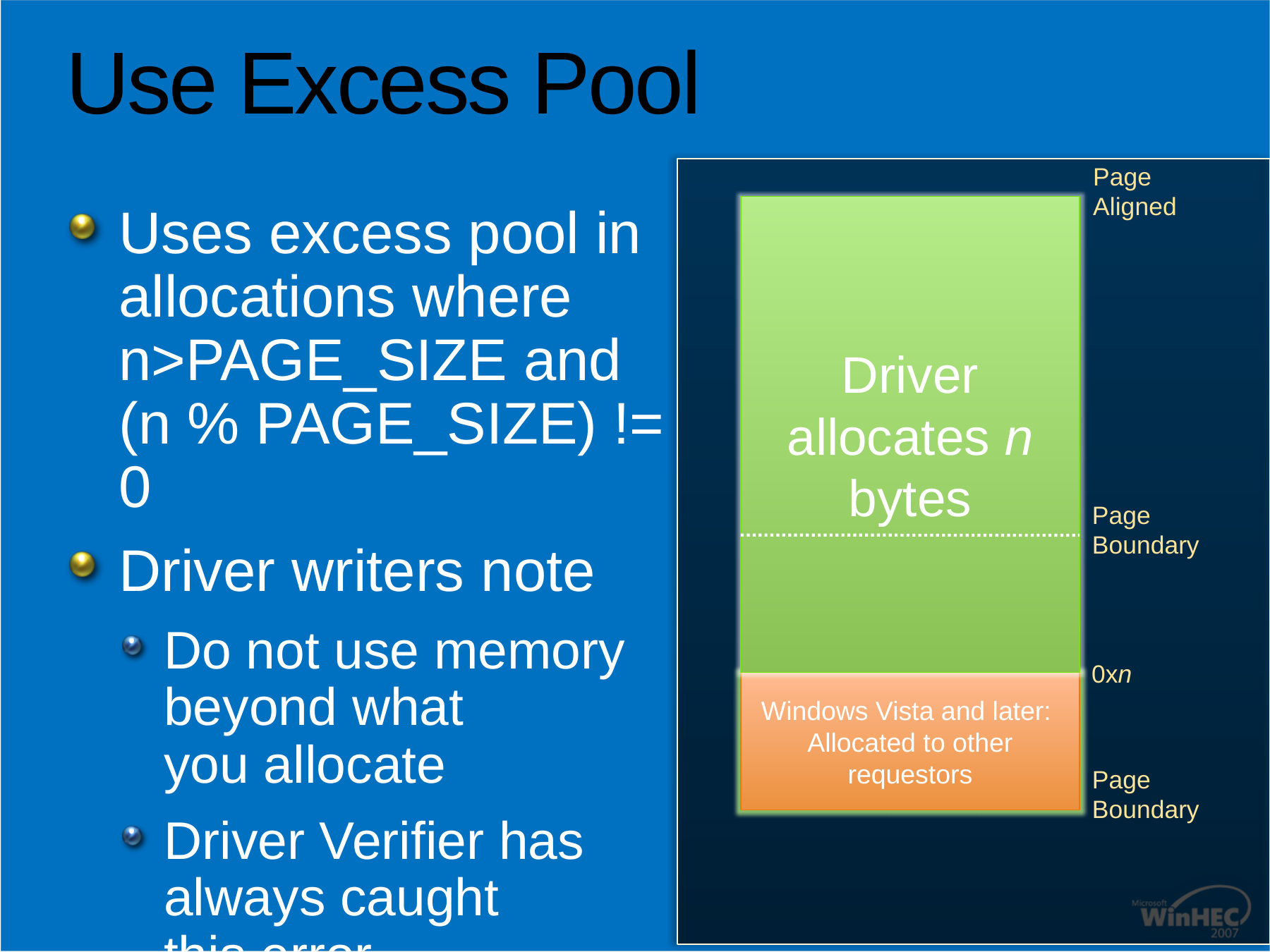

# Use Excess Pool
Page
Aligned

Uses excess pool in allocations where n>PAGE_SIZE and
(n % PAGE_SIZE) != 0
Driver writers note
Do not use memory beyond what you allocate
Driver Verifier has always caught this error
Driver allocates n bytes
Page
Boundary
0xn
XP and earlier:
Unused memory
Windows Vista and later:  Allocated to other requestors
Page
Boundary